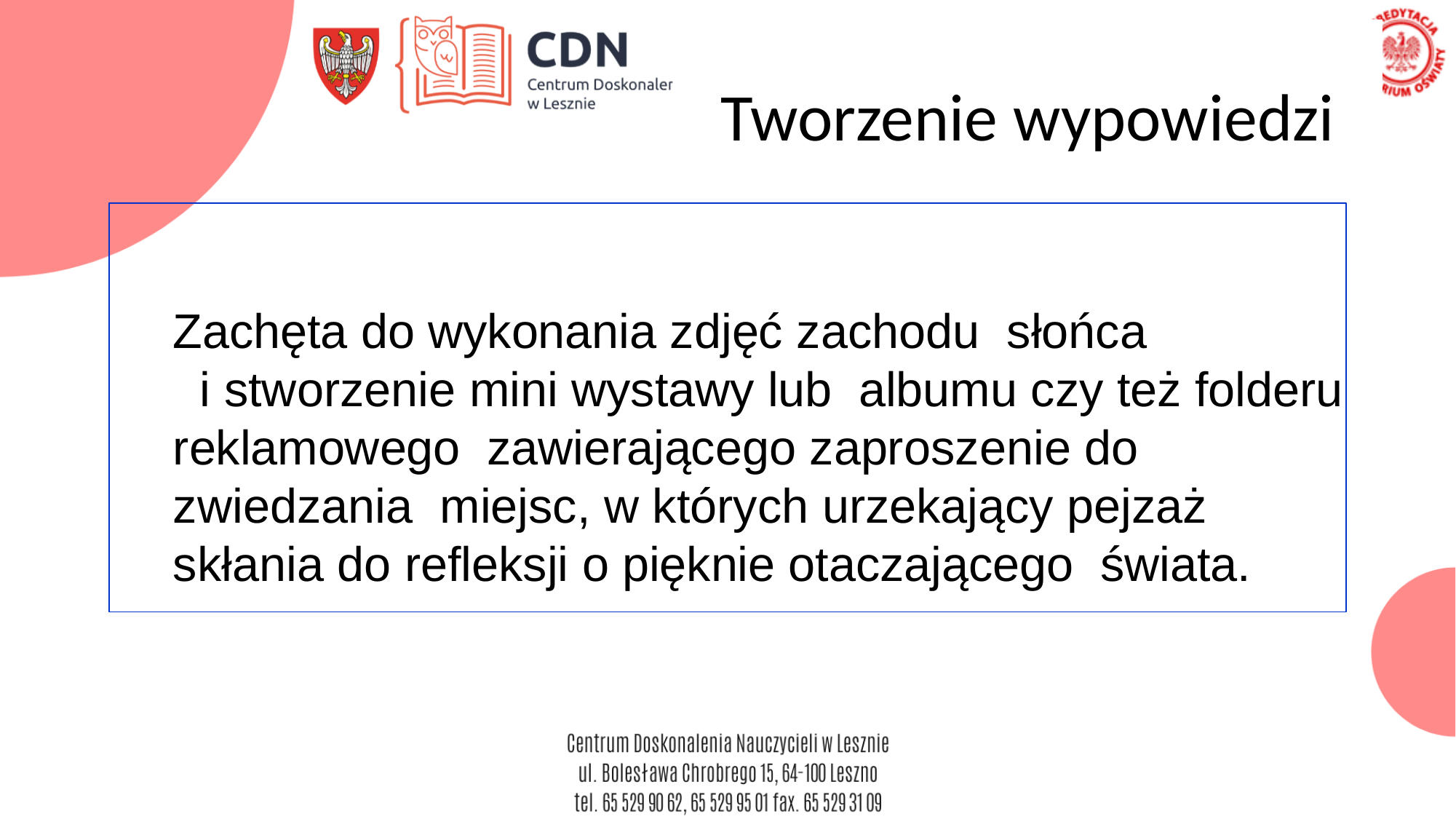

# Tworzenie wypowiedzi

Zachęta do wykonania zdjęć zachodu  słońca                    i stworzenie mini wystawy lub  albumu czy też folderu reklamowego  zawierającego zaproszenie do zwiedzania  miejsc, w których urzekający pejzaż  skłania do refleksji o pięknie otaczającego  świata.